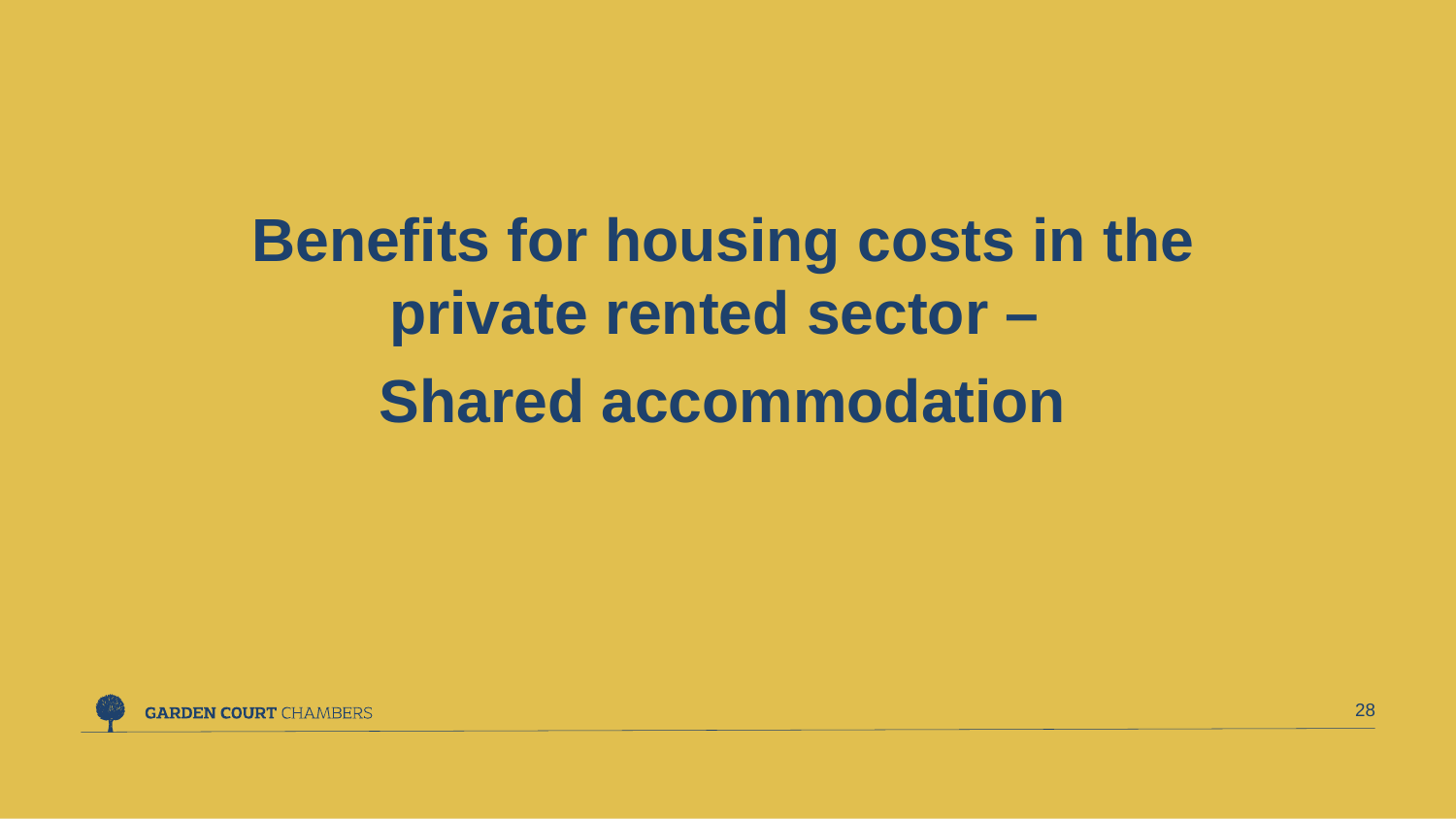

Benefits for housing costs in the private rented sector –
Shared accommodation